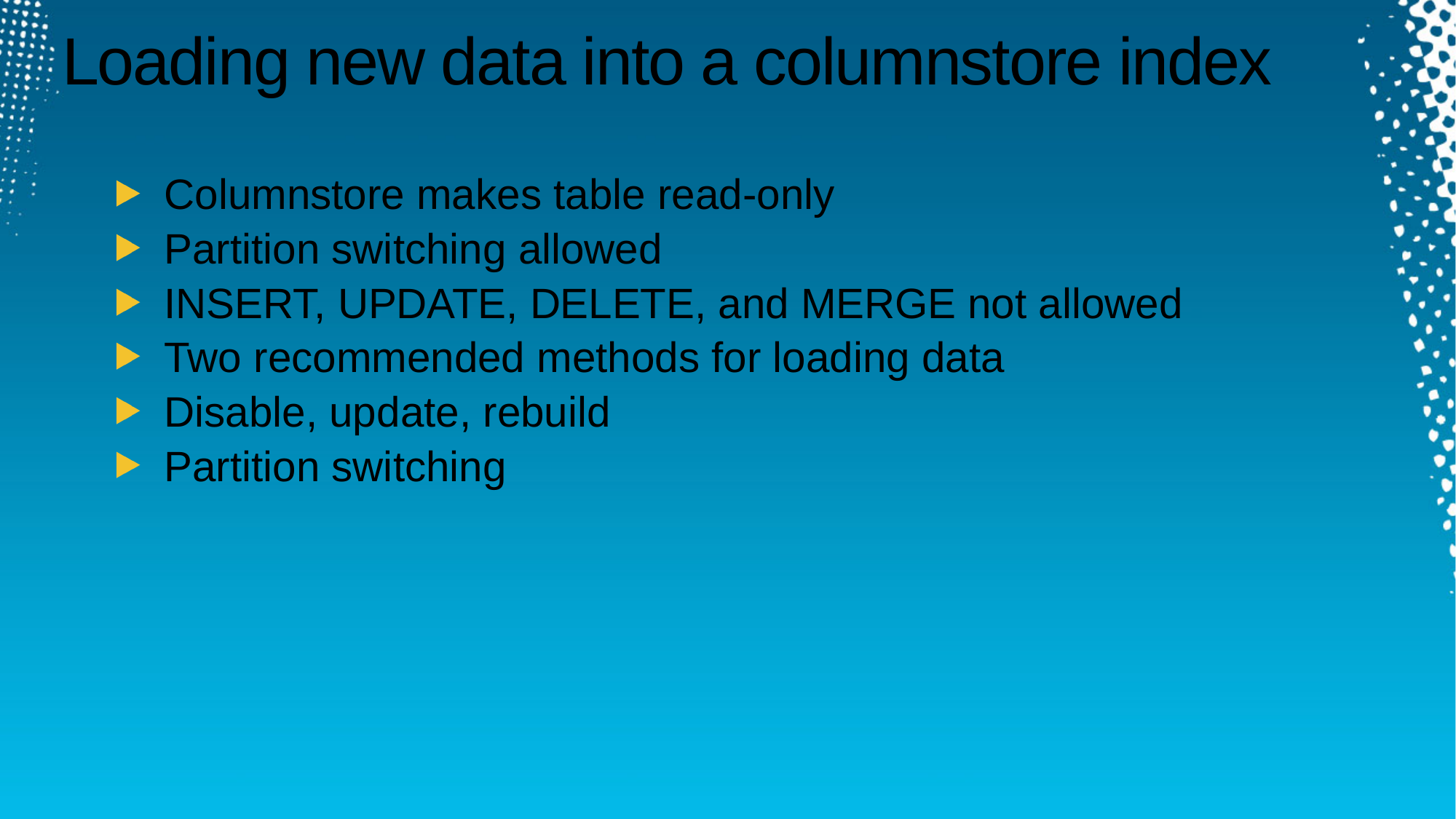

# Loading new data into a columnstore index
Columnstore makes table read-only
Partition switching allowed
INSERT, UPDATE, DELETE, and MERGE not allowed
Two recommended methods for loading data
Disable, update, rebuild
Partition switching